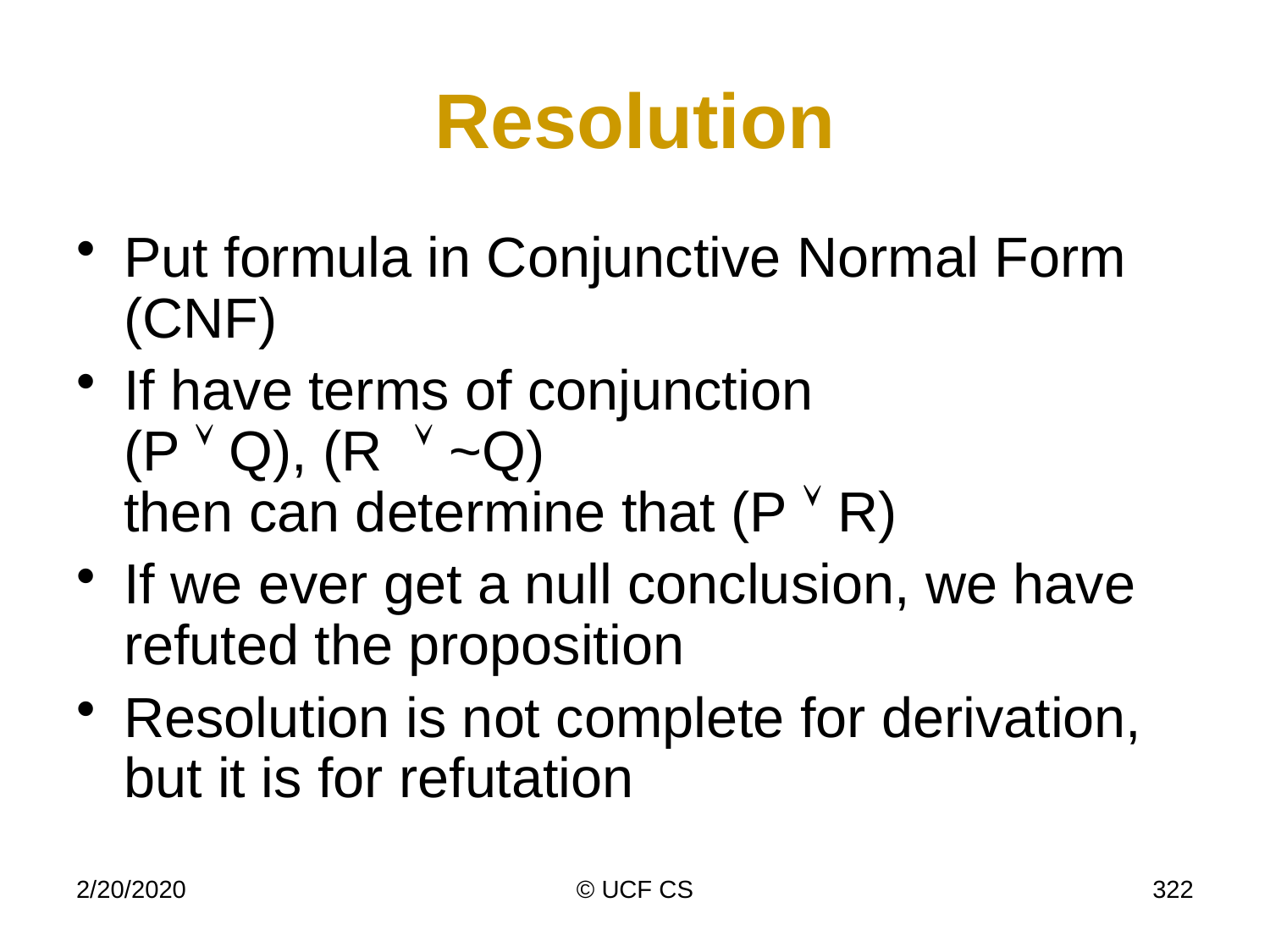

# Resolution
Put formula in Conjunctive Normal Form (CNF)
If have terms of conjunction
(P ∨ Q), (R  ∨ ~Q)
then can determine that (P ∨ R)
If we ever get a null conclusion, we have refuted the proposition
Resolution is not complete for derivation, but it is for refutation
2/20/2020
© UCF CS
322